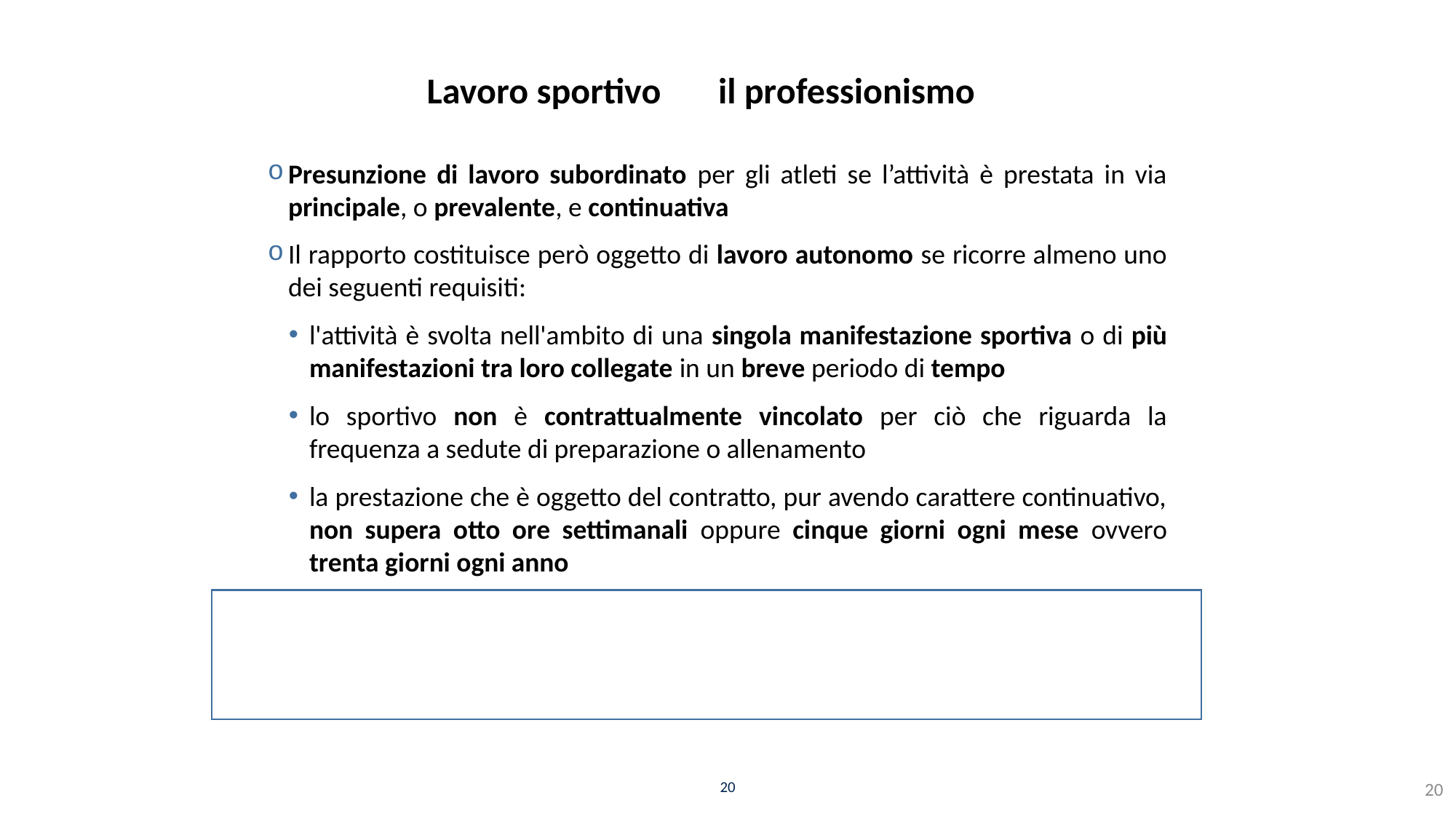

# Lavoro sportivo       il professionismo
Presunzione di lavoro subordinato per gli atleti se l’attività è prestata in via principale, o prevalente, e continuativa
Il rapporto costituisce però oggetto di lavoro autonomo se ricorre almeno uno dei seguenti requisiti:
l'attività è svolta nell'ambito di una singola manifestazione sportiva o di più manifestazioni tra loro collegate in un breve periodo di tempo
lo sportivo non è contrattualmente vincolato per ciò che riguarda la frequenza a sedute di preparazione o allenamento
la prestazione che è oggetto del contratto, pur avendo carattere continuativo, non supera otto ore settimanali oppure cinque giorni ogni mese ovvero trenta giorni ogni anno

20
20